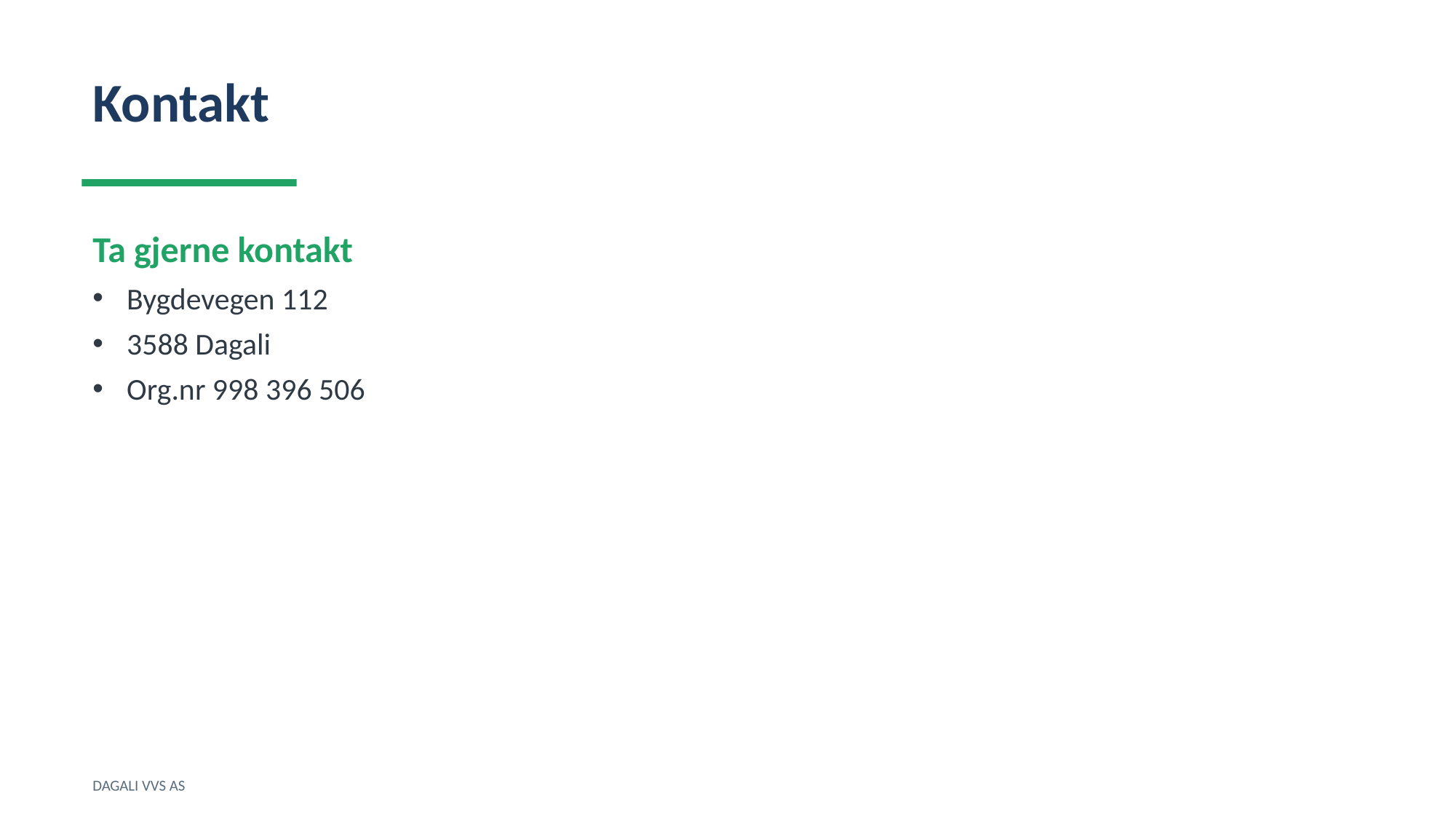

Kontakt

Ta gjerne kontakt
Bygdevegen 112
3588 Dagali
Org.nr 998 396 506
DAGALI VVS AS